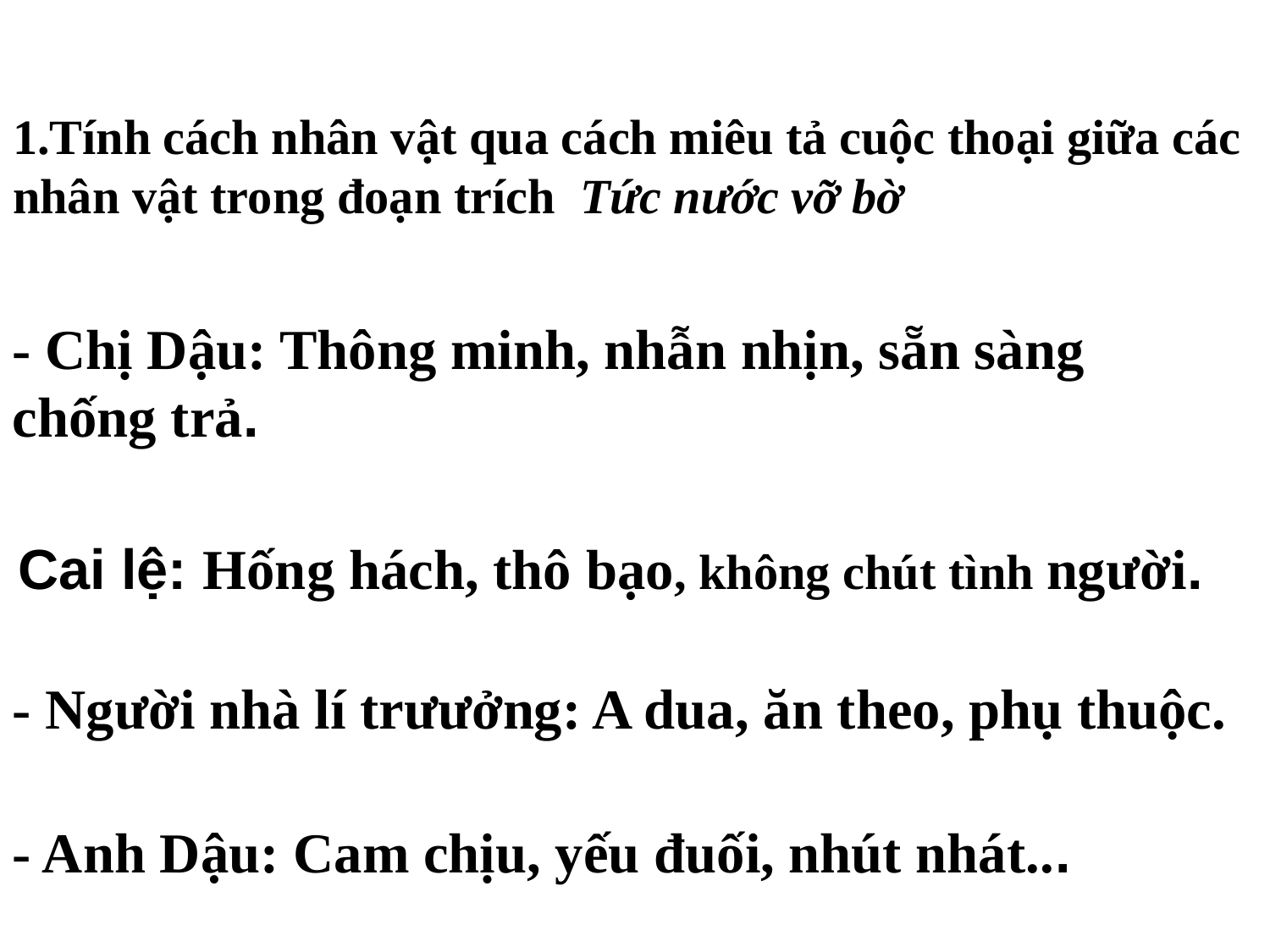

# 1.Tính cách nhân vật qua cách miêu tả cuộc thoại giữa các nhân vật trong đoạn trích  Tức nước vỡ bờ
- Chị Dậu: Thông minh, nhẫn nhịn, sẵn sàng chống trả.
Cai lệ: Hống hách, thô bạo, không chút tình người.
- Người nhà lí trưưởng: A dua, ăn theo, phụ thuộc.
- Anh Dậu: Cam chịu, yếu đuối, nhút nhát...